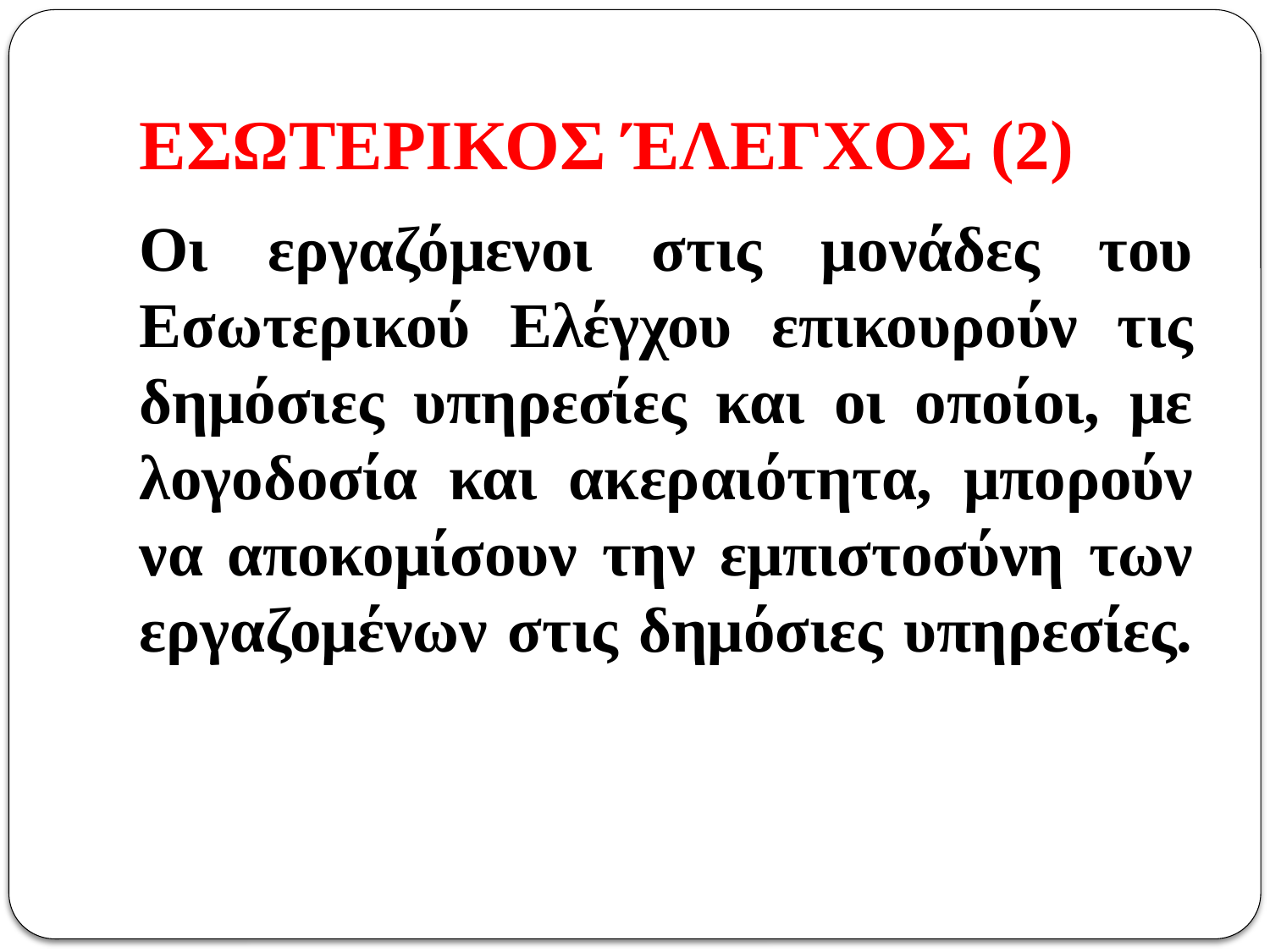

# ΕΣΩΤΕΡΙΚΟΣ ΈΛΕΓΧΟΣ (2)
Οι εργαζόμενοι στις μονάδες του Εσωτερικού Ελέγχου επικουρούν τις δημόσιες υπηρεσίες και οι οποίοι, με λογοδοσία και ακεραιότητα, μπορούν να αποκομίσουν την εμπιστοσύνη των εργαζομένων στις δημόσιες υπηρεσίες.